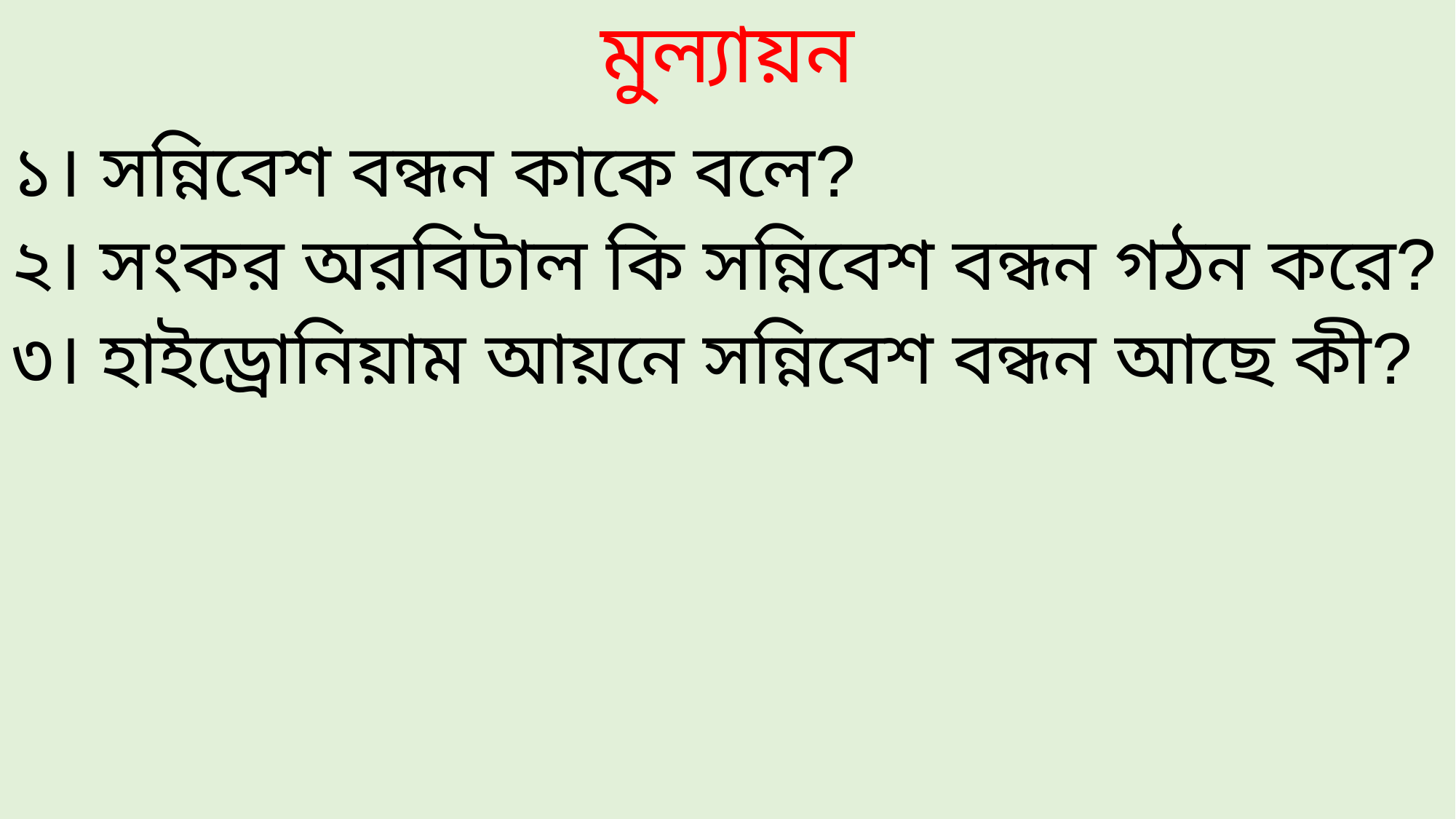

# মুল্যায়ন
১। সন্নিবেশ বন্ধন কাকে বলে?
২। সংকর অরবিটাল কি সন্নিবেশ বন্ধন গঠন করে?
৩। হাইড্রোনিয়াম আয়নে সন্নিবেশ বন্ধন আছে কী?